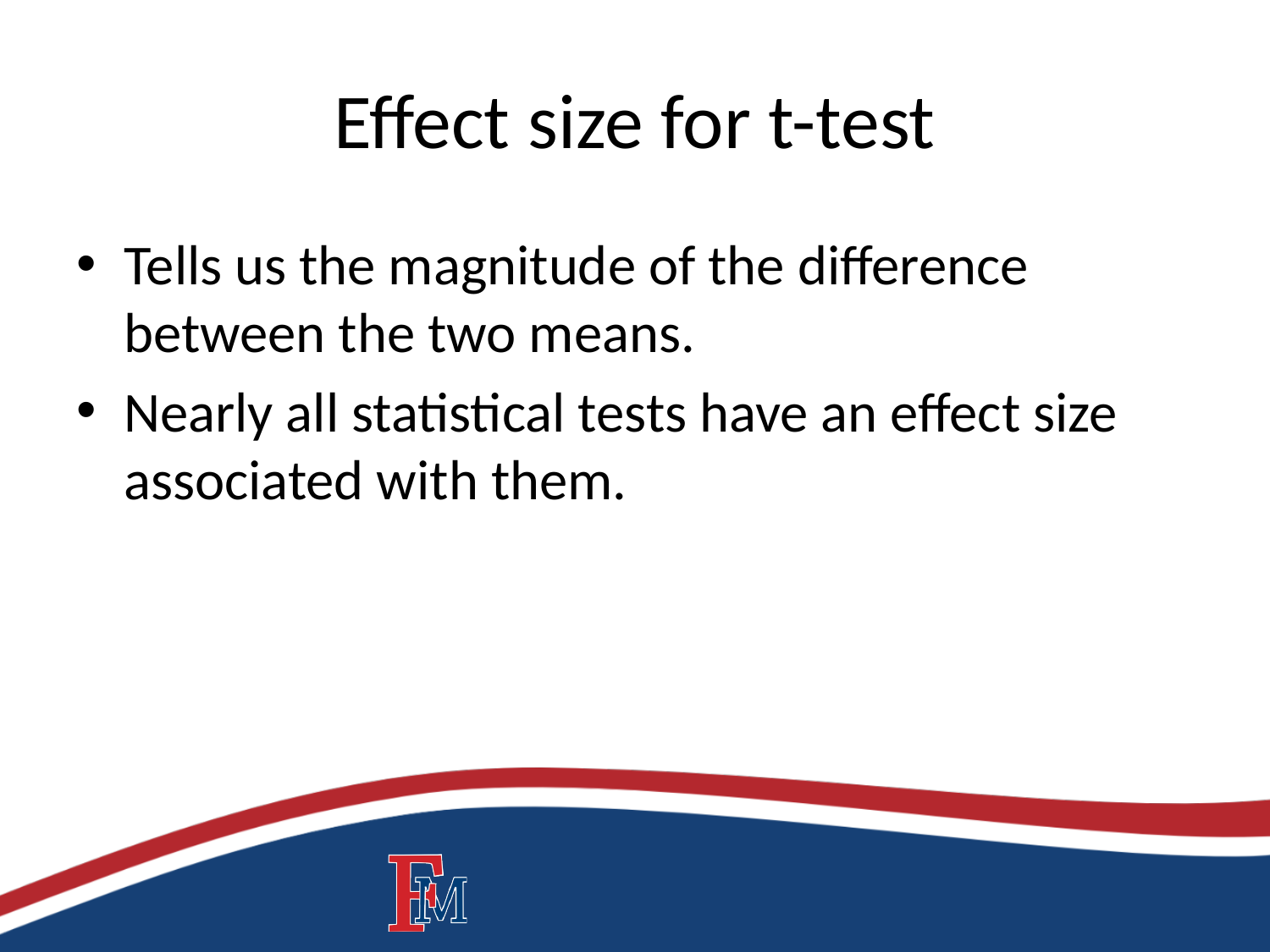

# Effect size for t-test
Tells us the magnitude of the difference between the two means.
Nearly all statistical tests have an effect size associated with them.